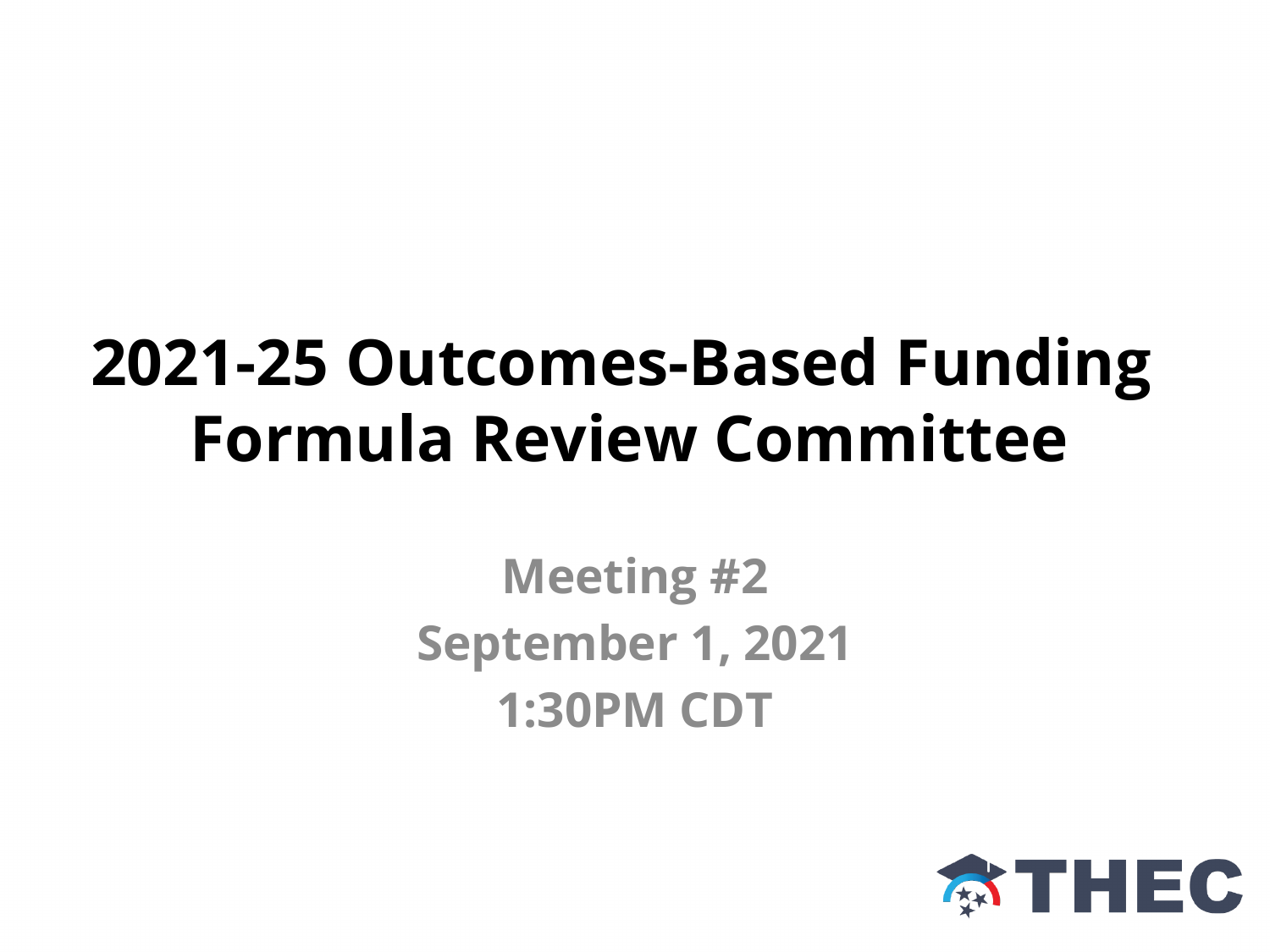

# 2021-25 Outcomes-Based Funding Formula Review Committee
Meeting #2
September 1, 2021
1:30PM CDT